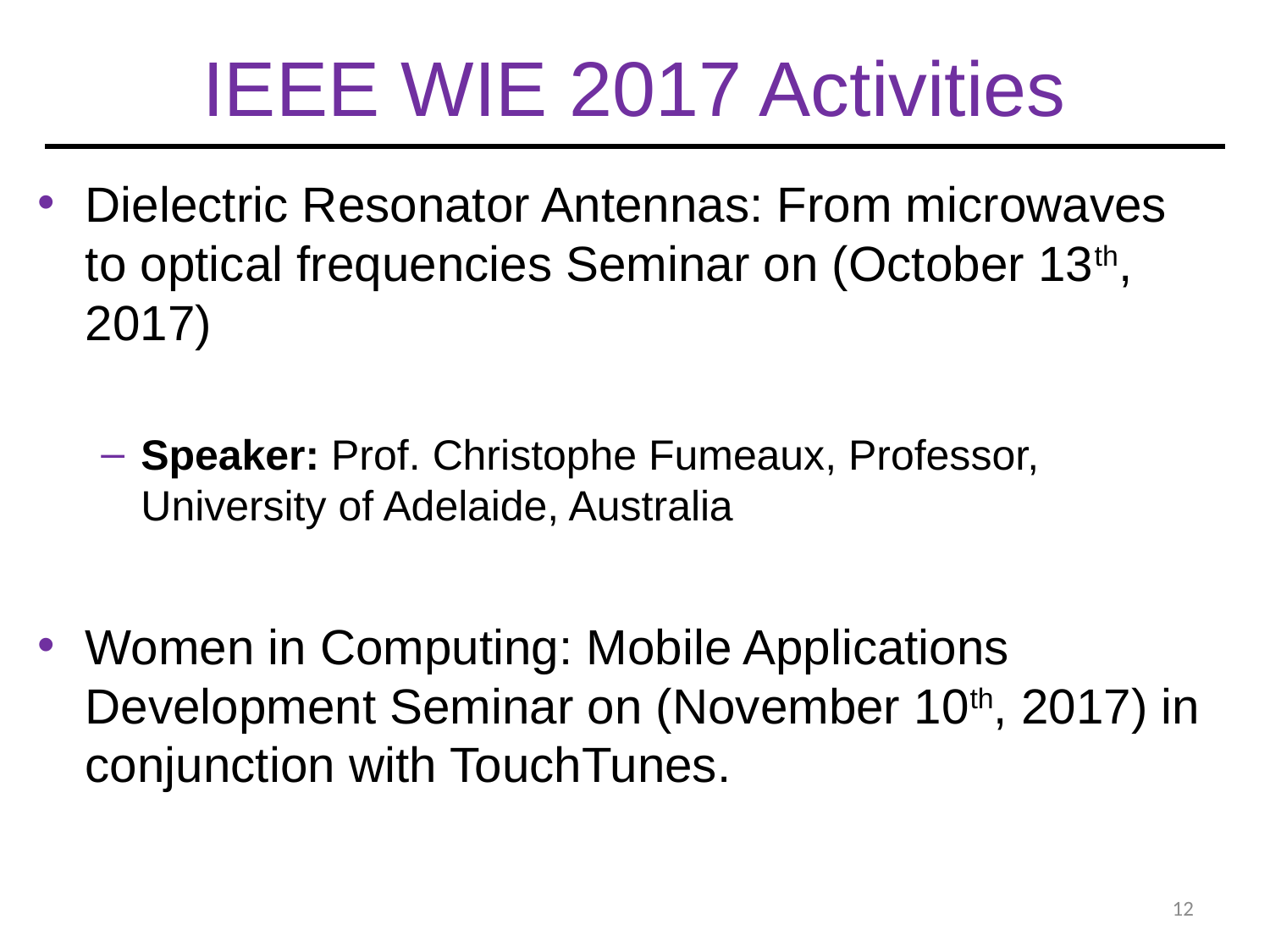

# IEEE WIE 2017 Activities
Dielectric Resonator Antennas: From microwaves to optical frequencies Seminar on (October 13th, 2017)

Speaker: Prof. Christophe Fumeaux, Professor, University of Adelaide, Australia

Women in Computing: Mobile Applications Development Seminar on (November 10th, 2017) in conjunction with TouchTunes.

12